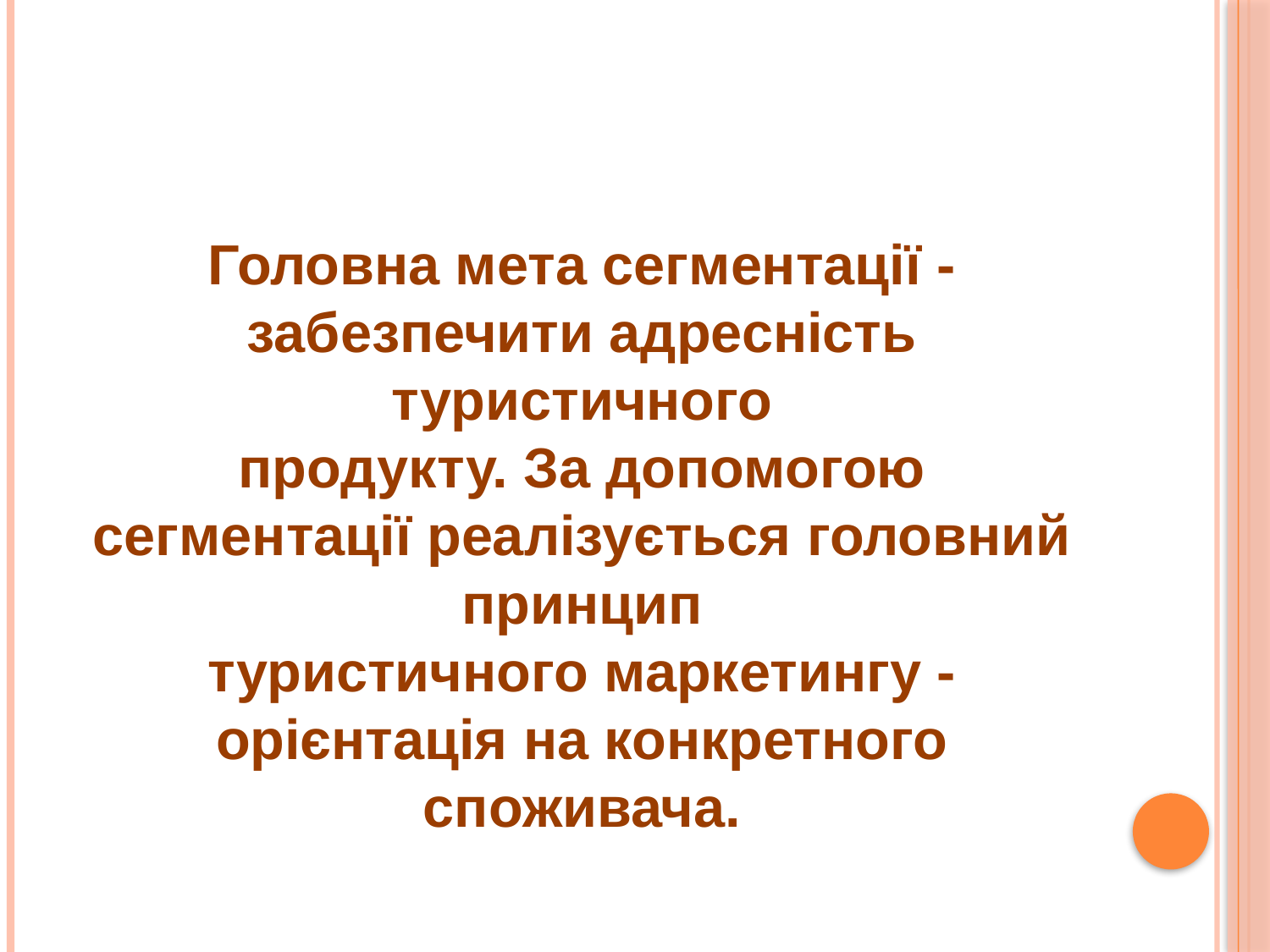

Головна мета сегментації - забезпечити адресність туристичного
продукту. За допомогою сегментації реалізується головний принцип
туристичного маркетингу - орієнтація на конкретного споживача.